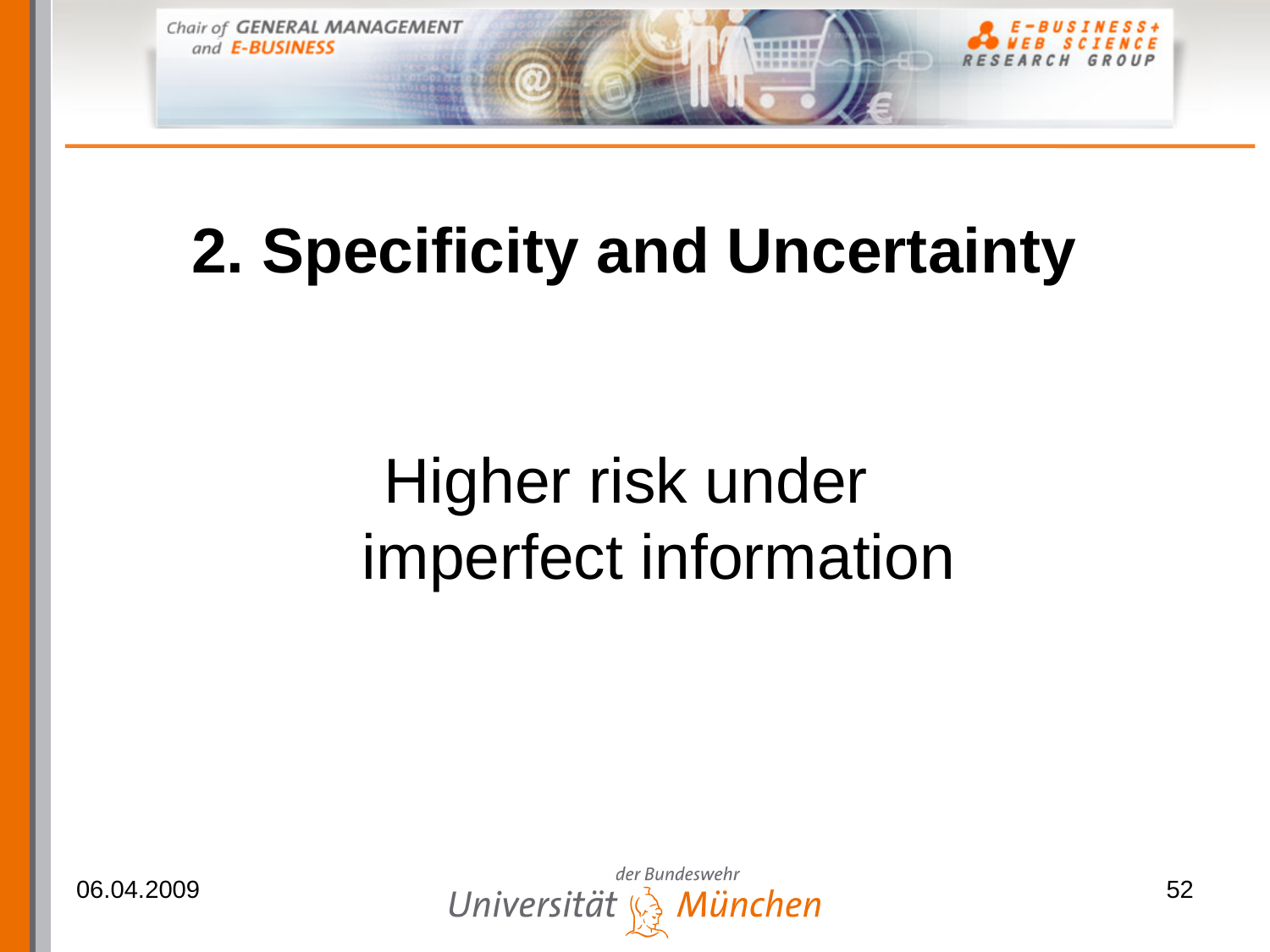

# 2. Specificity and Uncertainty
Higher risk under
imperfect information
06.04.2009
52